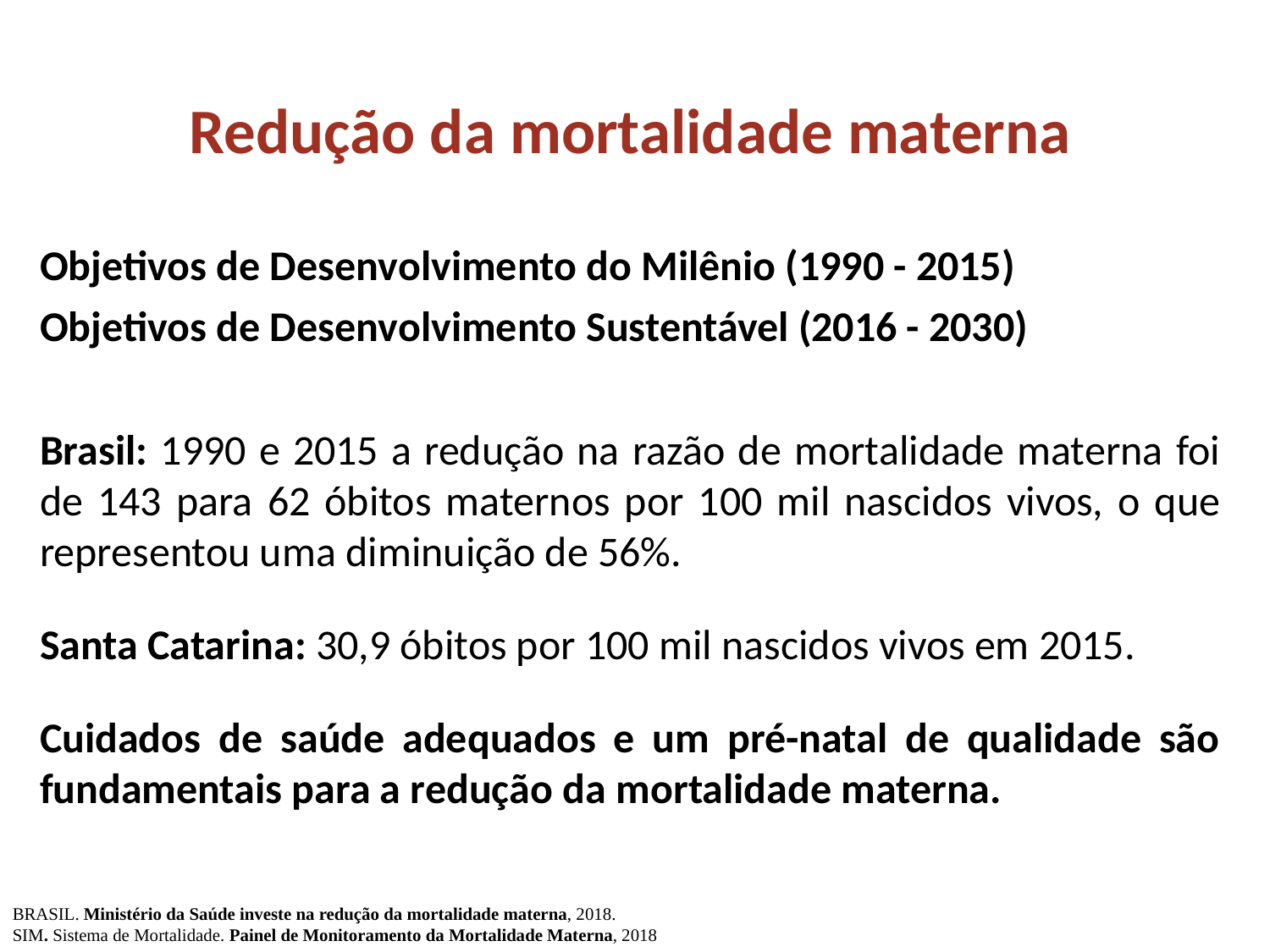

Redução da mortalidade materna

Objetivos de Desenvolvimento do Milênio (1990 - 2015)
Objetivos de Desenvolvimento Sustentável (2016 - 2030)

Brasil: 1990 e 2015 a redução na razão de mortalidade materna foi de 143 para 62 óbitos maternos por 100 mil nascidos vivos, o que representou uma diminuição de 56%.

Santa Catarina: 30,9 óbitos por 100 mil nascidos vivos em 2015.

Cuidados de saúde adequados e um pré-natal de qualidade são fundamentais para a redução da mortalidade materna.
BRASIL. Ministério da Saúde investe na redução da mortalidade materna, 2018.
SIM. Sistema de Mortalidade. Painel de Monitoramento da Mortalidade Materna, 2018